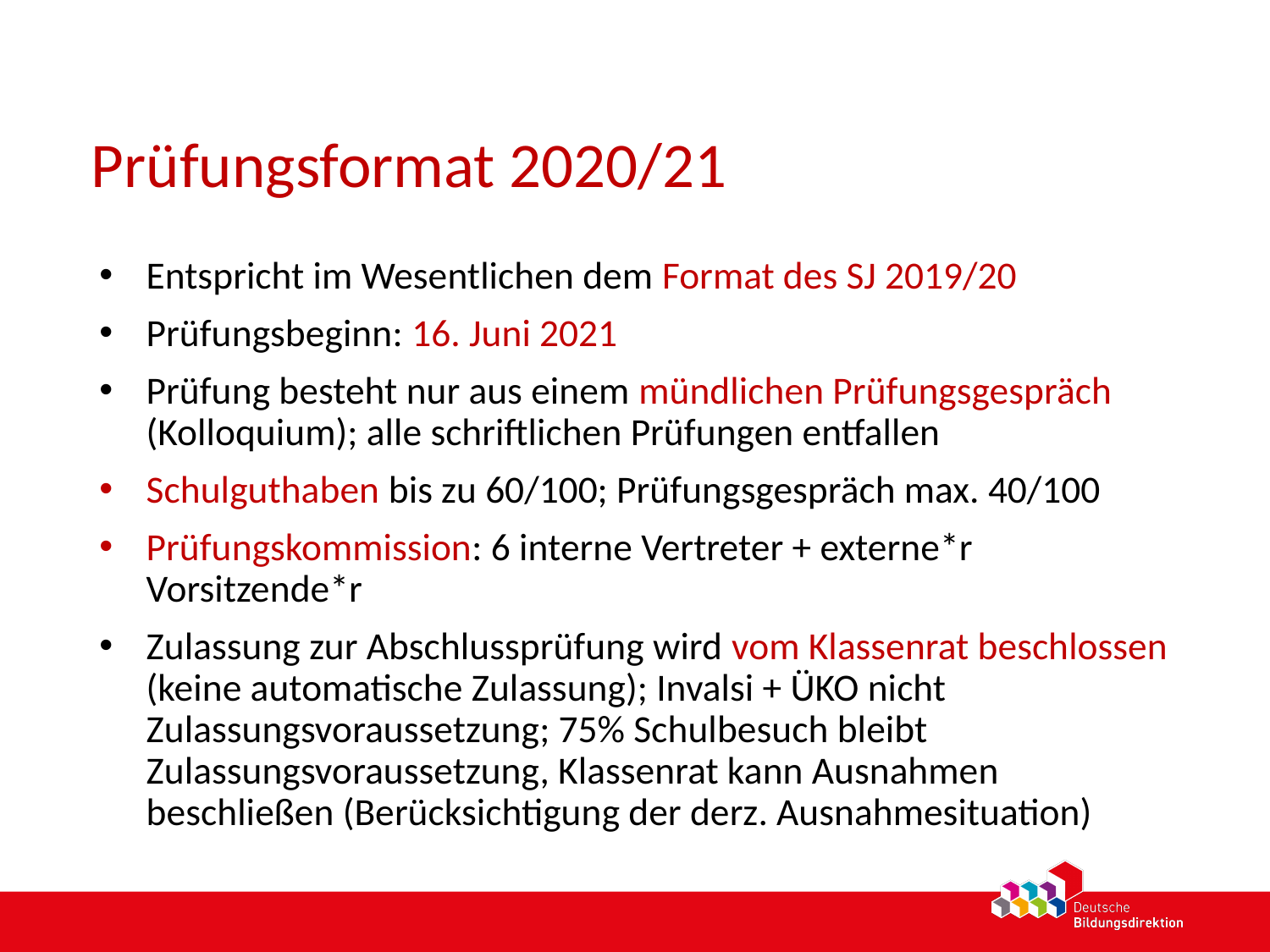

# Prüfungsformat 2020/21
Entspricht im Wesentlichen dem Format des SJ 2019/20
Prüfungsbeginn: 16. Juni 2021
Prüfung besteht nur aus einem mündlichen Prüfungsgespräch (Kolloquium); alle schriftlichen Prüfungen entfallen
Schulguthaben bis zu 60/100; Prüfungsgespräch max. 40/100
Prüfungskommission: 6 interne Vertreter + externe*r Vorsitzende*r
Zulassung zur Abschlussprüfung wird vom Klassenrat beschlossen (keine automatische Zulassung); Invalsi + ÜKO nicht Zulassungsvoraussetzung; 75% Schulbesuch bleibt Zulassungsvoraussetzung, Klassenrat kann Ausnahmen beschließen (Berücksichtigung der derz. Ausnahmesituation)